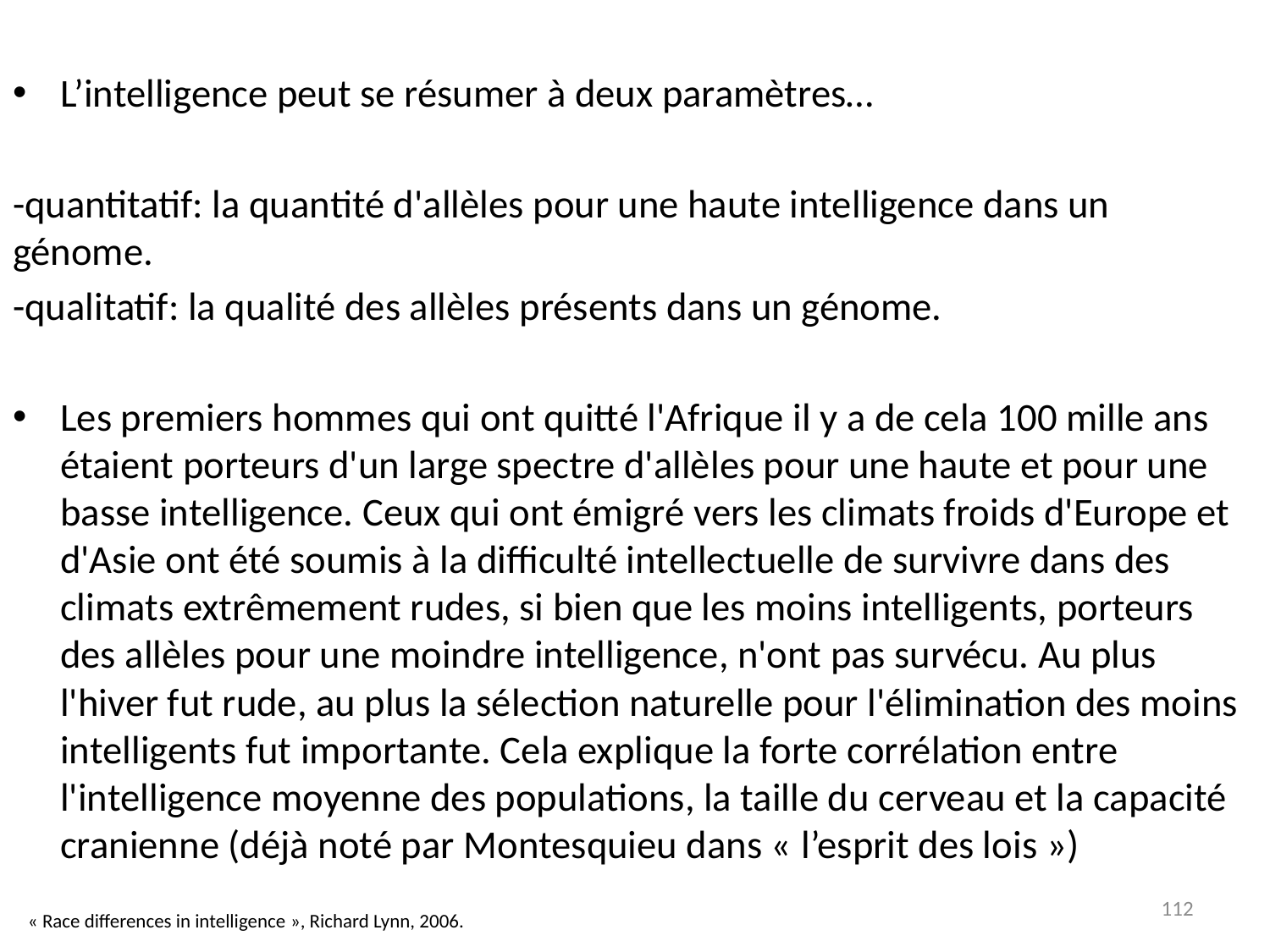

L’intelligence peut se résumer à deux paramètres…

-quantitatif: la quantité d'allèles pour une haute intelligence dans un génome.
-qualitatif: la qualité des allèles présents dans un génome.

Les premiers hommes qui ont quitté l'Afrique il y a de cela 100 mille ans étaient porteurs d'un large spectre d'allèles pour une haute et pour une basse intelligence. Ceux qui ont émigré vers les climats froids d'Europe et d'Asie ont été soumis à la difficulté intellectuelle de survivre dans des climats extrêmement rudes, si bien que les moins intelligents, porteurs des allèles pour une moindre intelligence, n'ont pas survécu. Au plus l'hiver fut rude, au plus la sélection naturelle pour l'élimination des moins intelligents fut importante. Cela explique la forte corrélation entre l'intelligence moyenne des populations, la taille du cerveau et la capacité cranienne (déjà noté par Montesquieu dans « l’esprit des lois »)

112
« Race differences in intelligence », Richard Lynn, 2006.